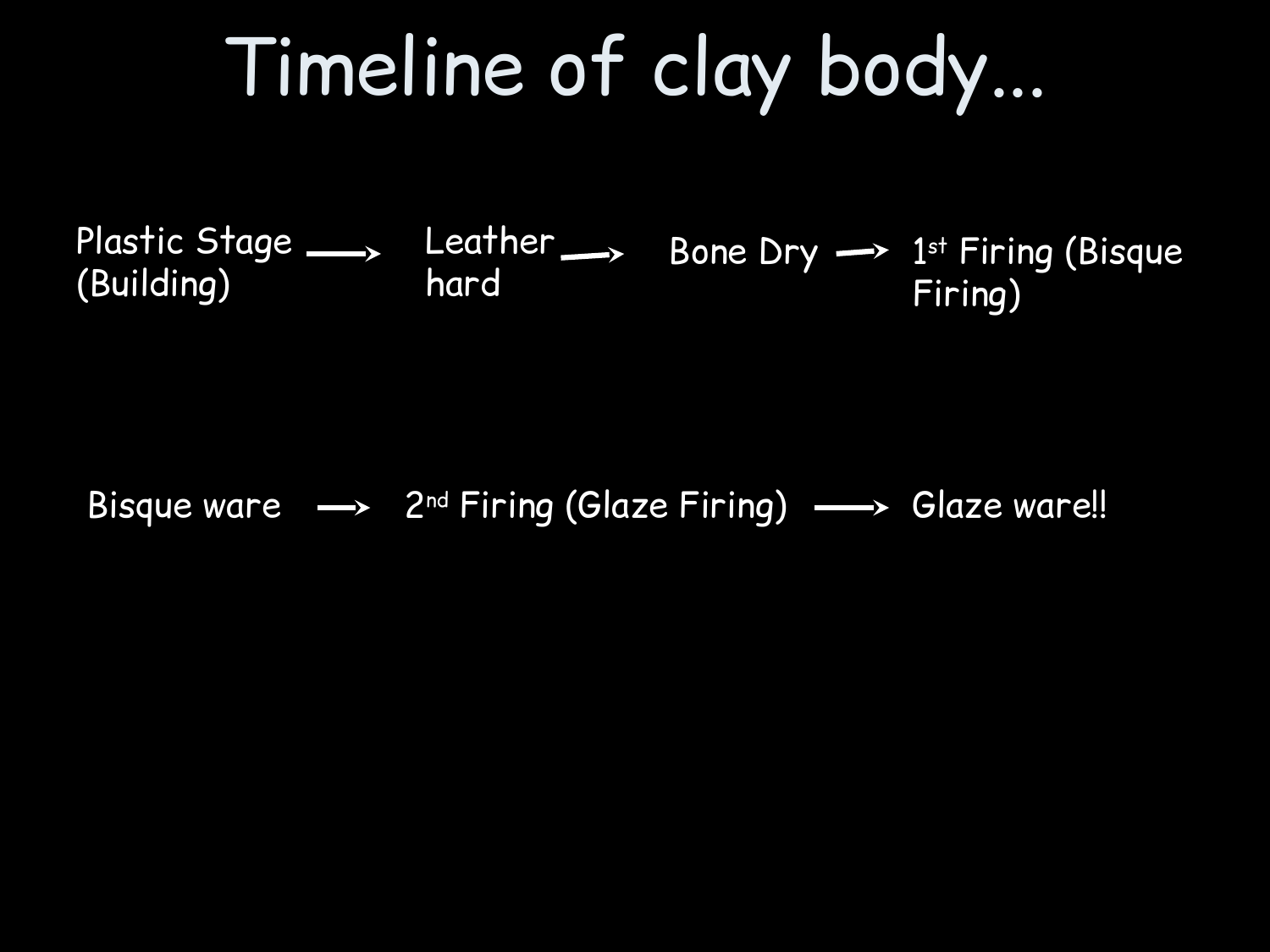

# Timeline of clay body...
Plastic Stage (Building)
Leather hard
Bone Dry
1st Firing (Bisque Firing)
Bisque ware
2nd Firing (Glaze Firing)
Glaze ware!!